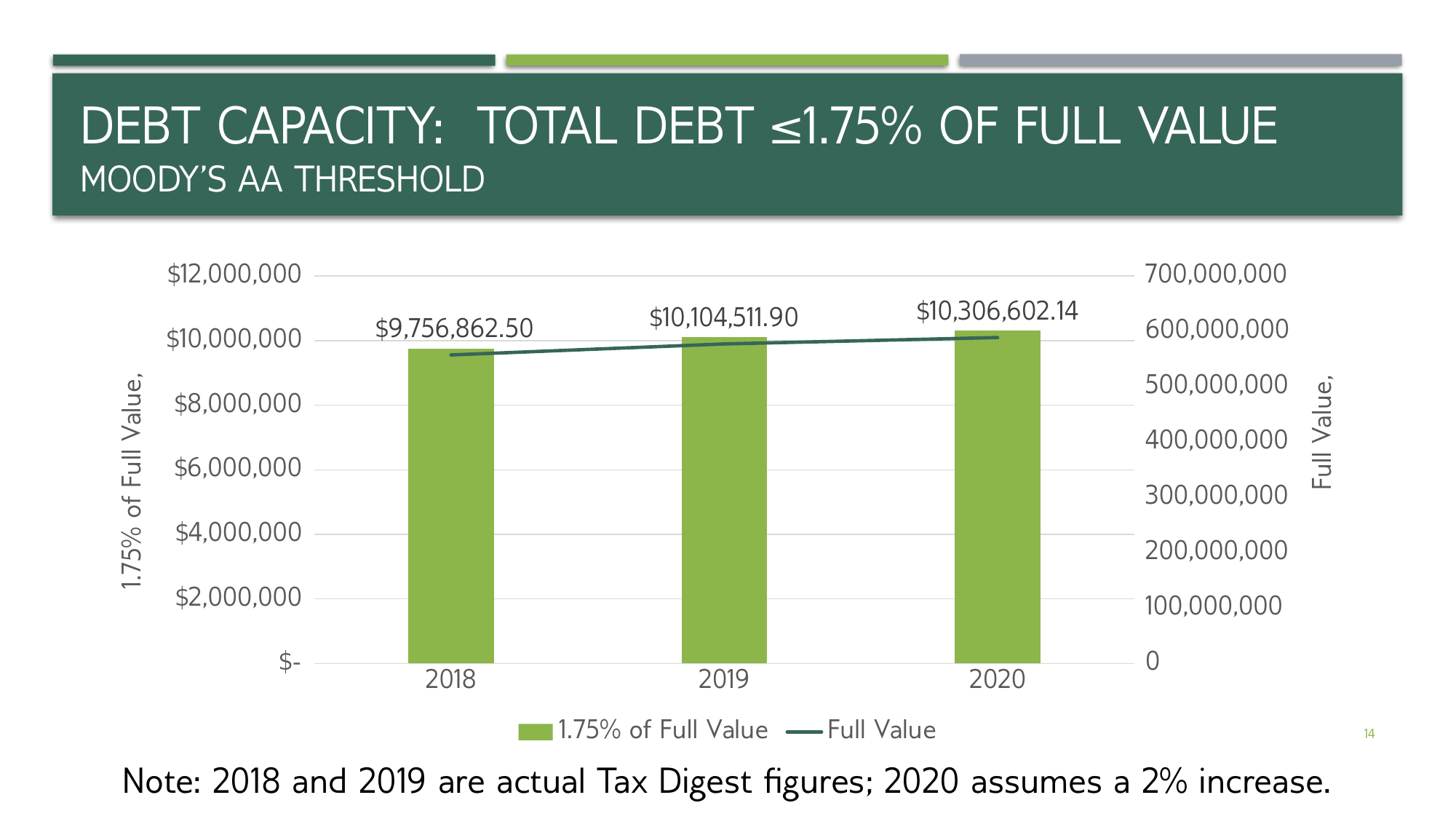

# Debt Capacity:  Total Debt ≤1.75% of Full Value Moody’s Aa Threshold

### Chart

| Category | 1.75% of Full Value | Full Value |
|---|---|---|
| 2018 | 9756862.5 | 557535000.0 |
| 2019 | 10104511.9 | 577400680.0 |
| 2020 | 10306602.138000002 | 588948693.6 |
14
Note: 2018 and 2019 are actual Tax Digest figures; 2020 assumes a 2% increase.